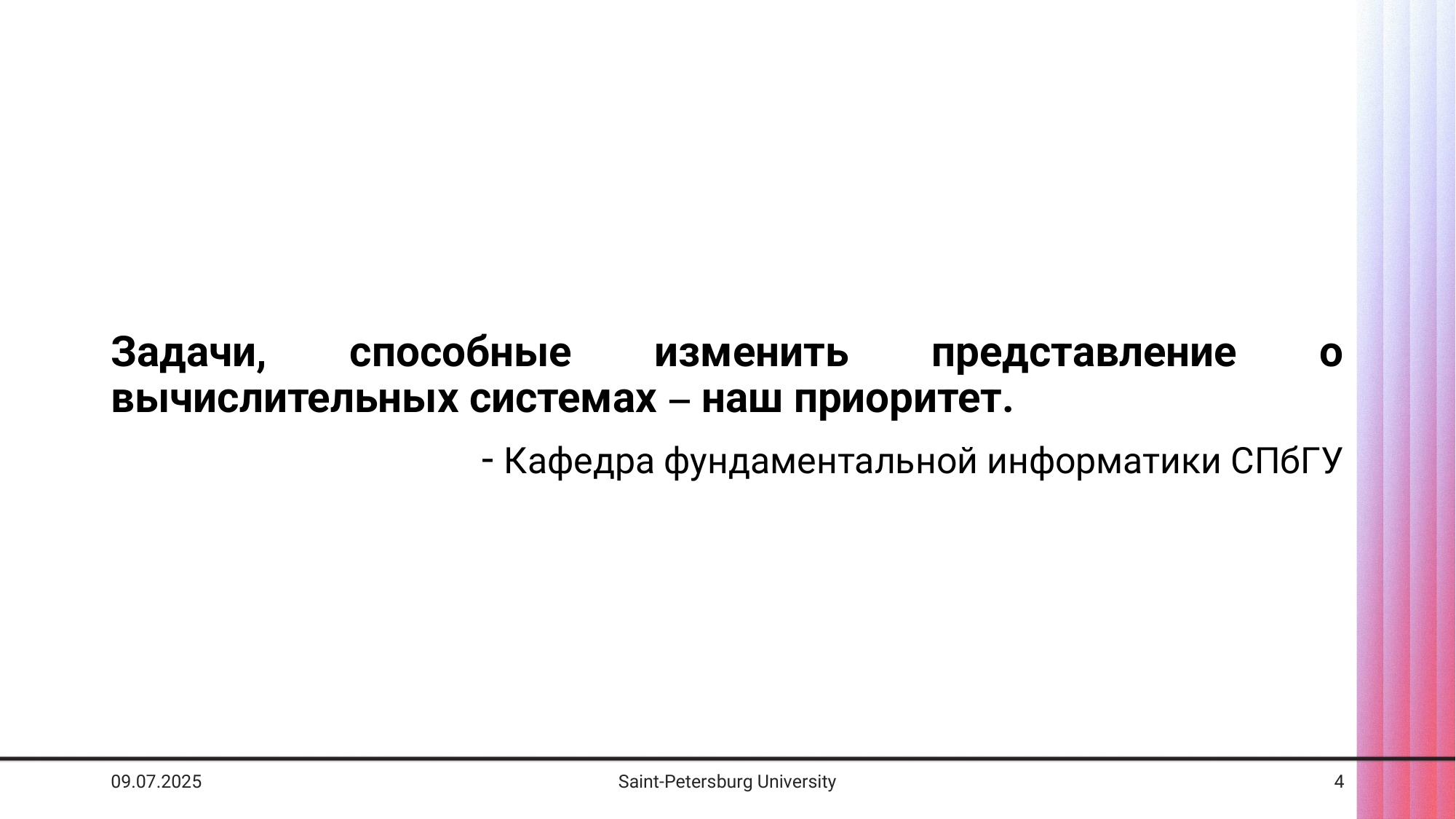

Задачи, способные изменить представление о вычислительных системах — наш приоритет.
- Кафедра фундаментальной информатики СПбГУ
09.07.2025
Saint-Petersburg University
4